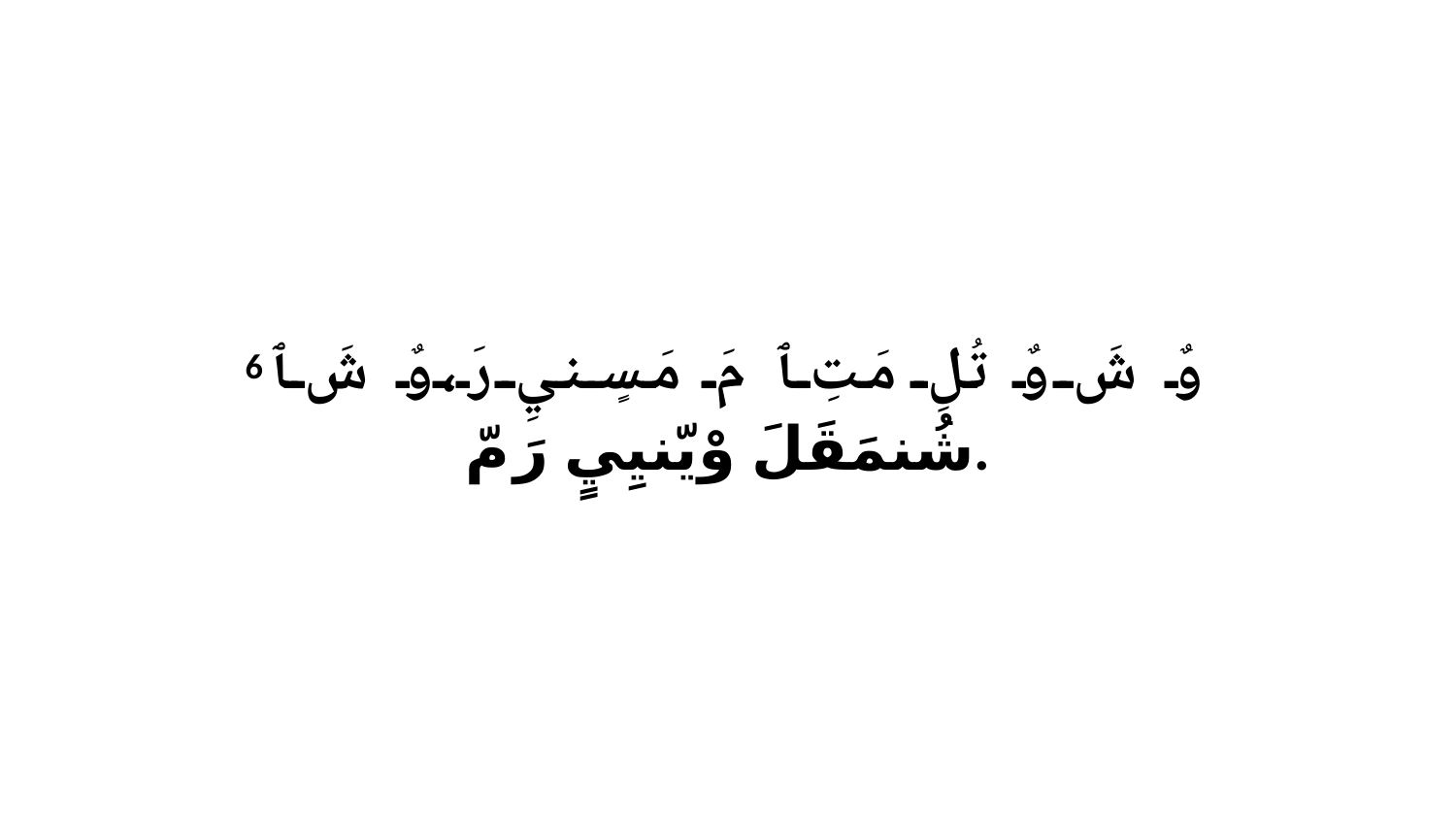

6 وٌ شَ وٌ تُلِ مَتِ ﭑ مَ مَسٍنيِ رَ،وٌ شَ ﭑ شُنمَقَلَ وْيّنيِيٍ رَ مّ.